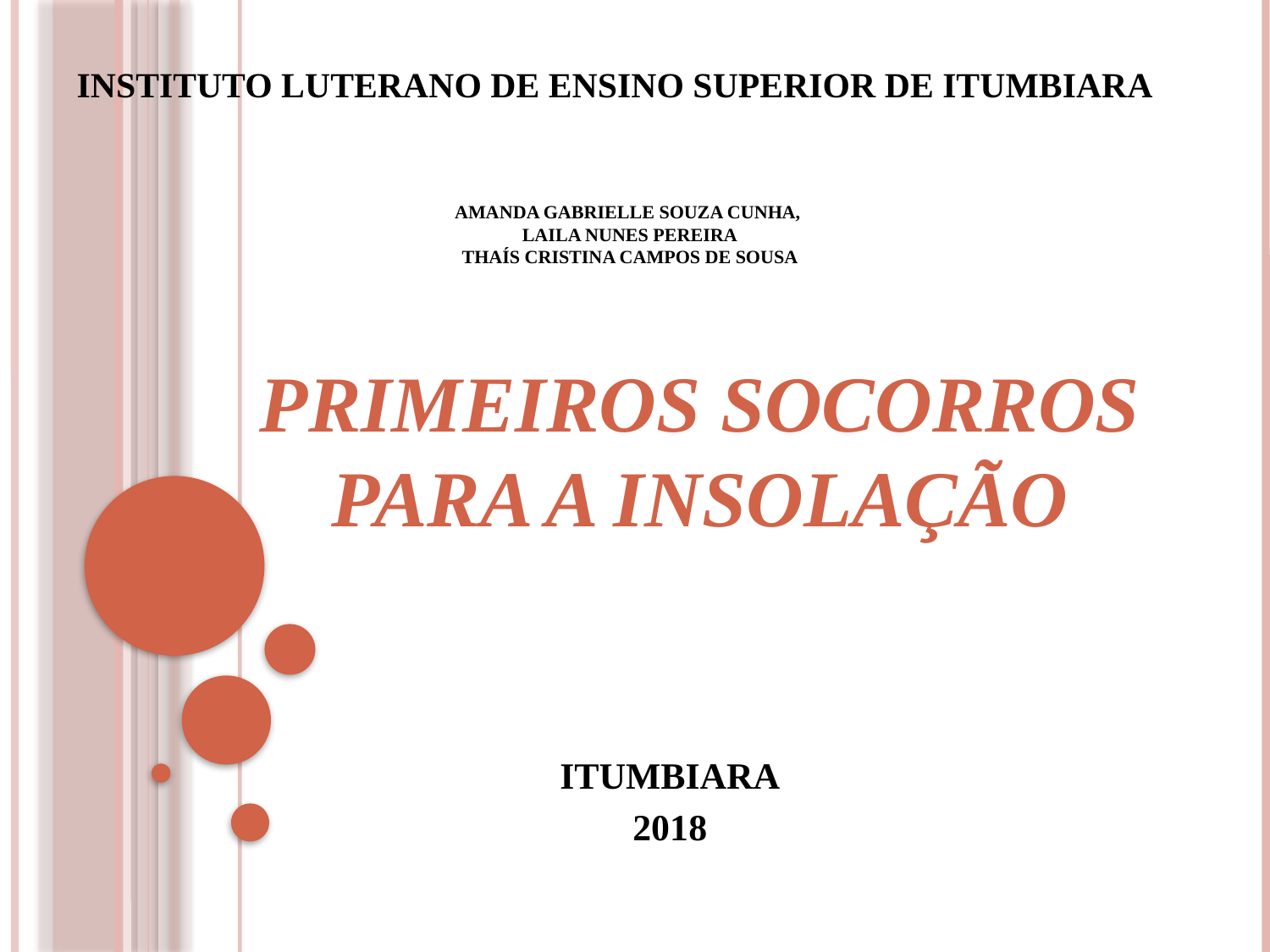

INSTITUTO LUTERANO DE ENSINO SUPERIOR DE ITUMBIARA
# AMANDA GABRIELLE SOUZA CUNHA, LAILA NUNES PEREIRA THAÍS CRISTINA CAMPOS DE SOUSA
PRIMEIROS SOCORROS PARA A INSOLAÇÃO
ITUMBIARA
2018